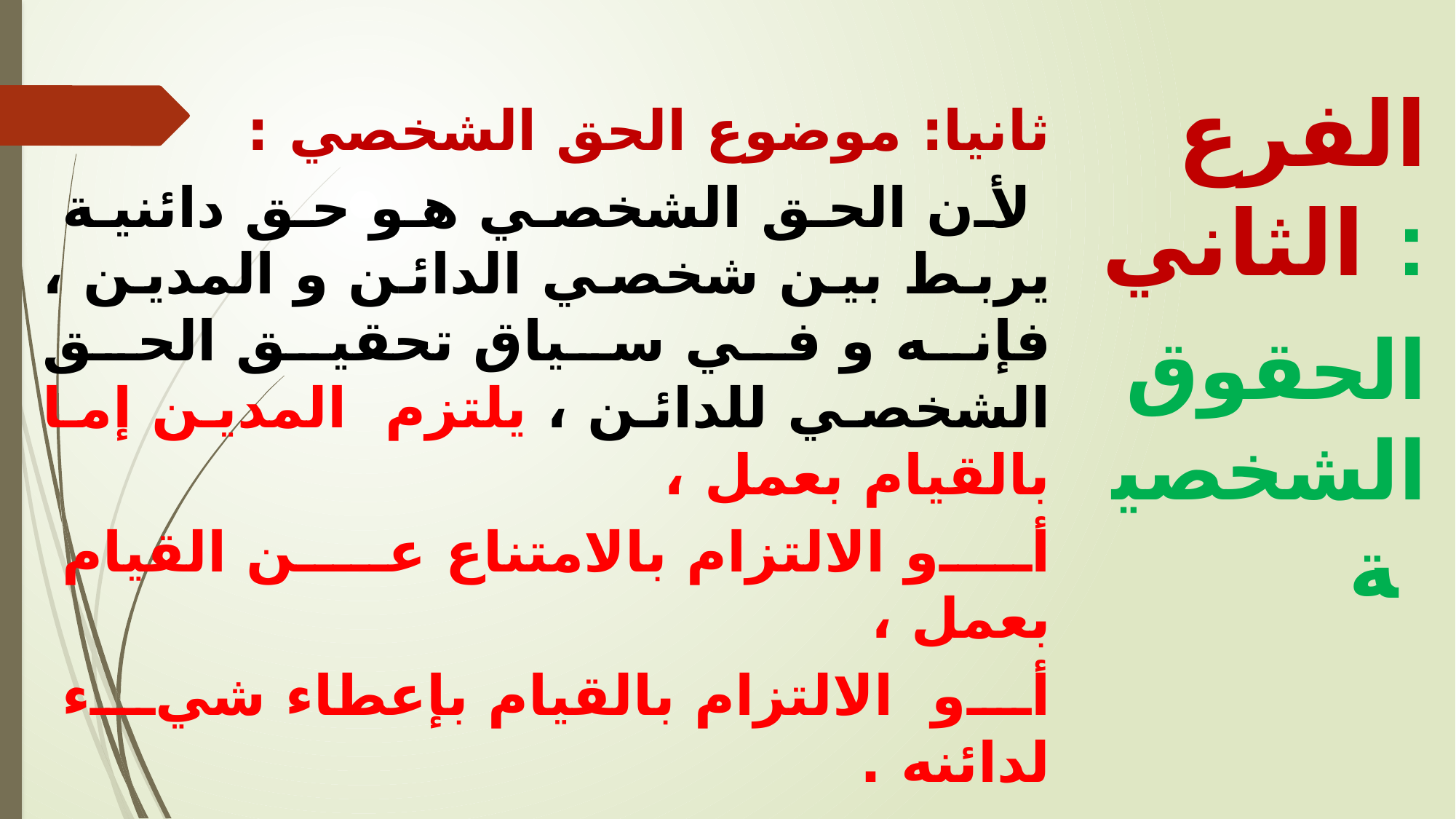

ثانيا: موضوع الحق الشخصي :
 لأن الحق الشخصي هو حق دائنية  يربط بين شخصي الدائن و المدين ، فإنه و في سياق تحقيق الحق الشخصي للدائن ، يلتزم  المدين إما بالقيام بعمل ،
أو الالتزام بالامتناع عن القيام  بعمل ،
أو  الالتزام بالقيام بإعطاء شيء  لدائنه .
الفرع الثاني :
 الحقوق الشخصية